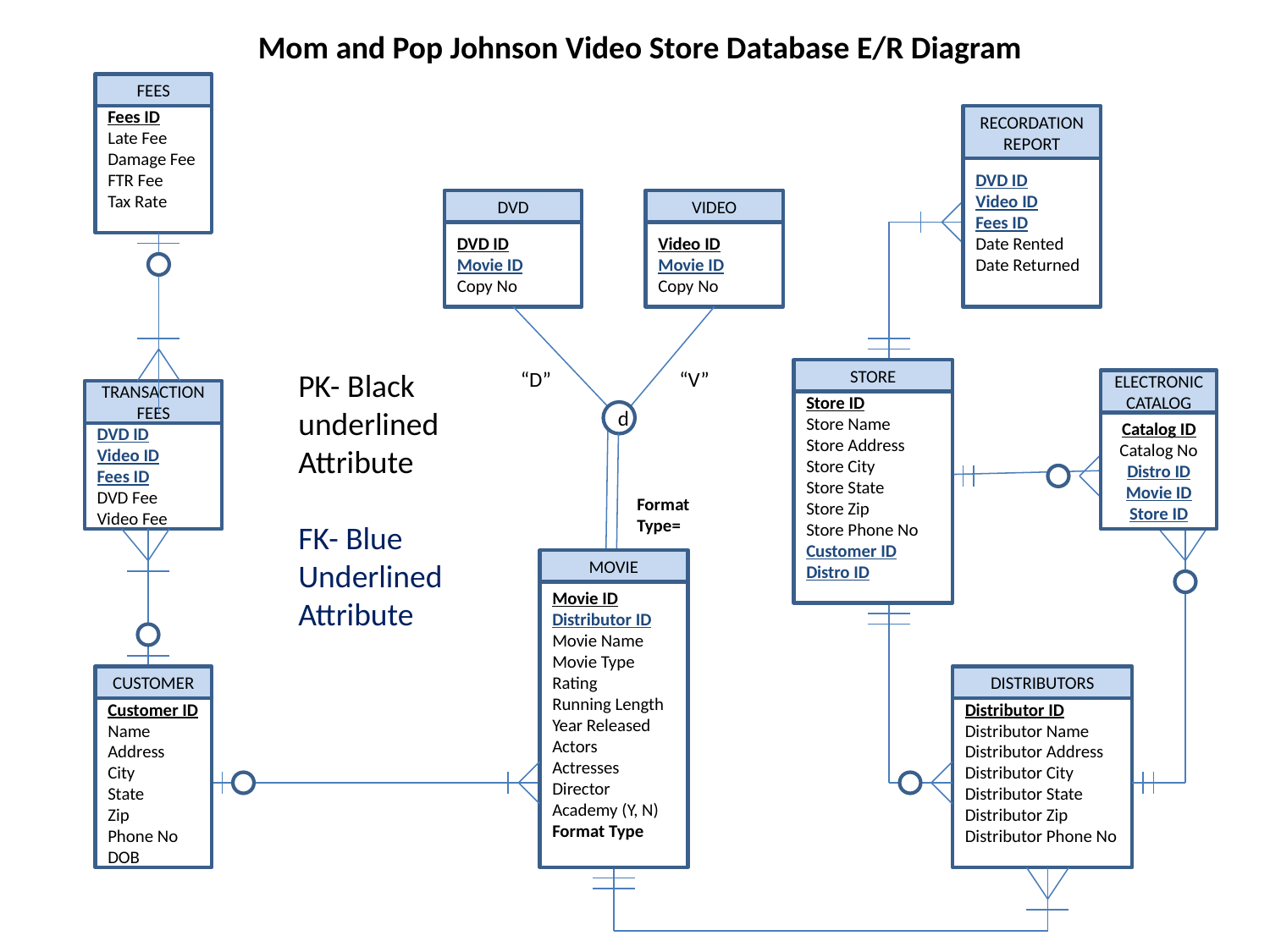

Mom and Pop Johnson Video Store Database E/R Diagram
FEES
Fees ID
Late Fee
Damage Fee
FTR Fee
Tax Rate

RECORDATION
REPORT
DVD ID
Video ID
Fees ID
Date Rented
Date Returned
DVD
DVD ID
Movie ID
Copy No
VIDEO
Video ID
Movie ID
Copy No

PK- Black underlined Attribute

FK- Blue Underlined Attribute
“D”
“V”
STORE
Store ID
Store Name
Store Address
Store City
Store State
Store Zip
Store Phone No
Customer ID
Distro ID

ELECTRONIC CATALOG
Catalog ID
Catalog No
Distro ID
Movie ID
Store ID
TRANSACTION
FEES
DVD ID
Video ID
Fees ID
DVD Fee
Video Fee
d

Format Type=
MOVIE
Movie ID
Distributor ID
Movie Name
Movie Type
Rating
Running Length
Year Released
Actors
Actresses
Director
Academy (Y, N)
Format Type

CUSTOMER
Customer ID
Name
Address
City
State
Zip
Phone No
DOB
DISTRIBUTORS
Distributor ID
Distributor Name
Distributor Address
Distributor City
Distributor State
Distributor Zip
Distributor Phone No